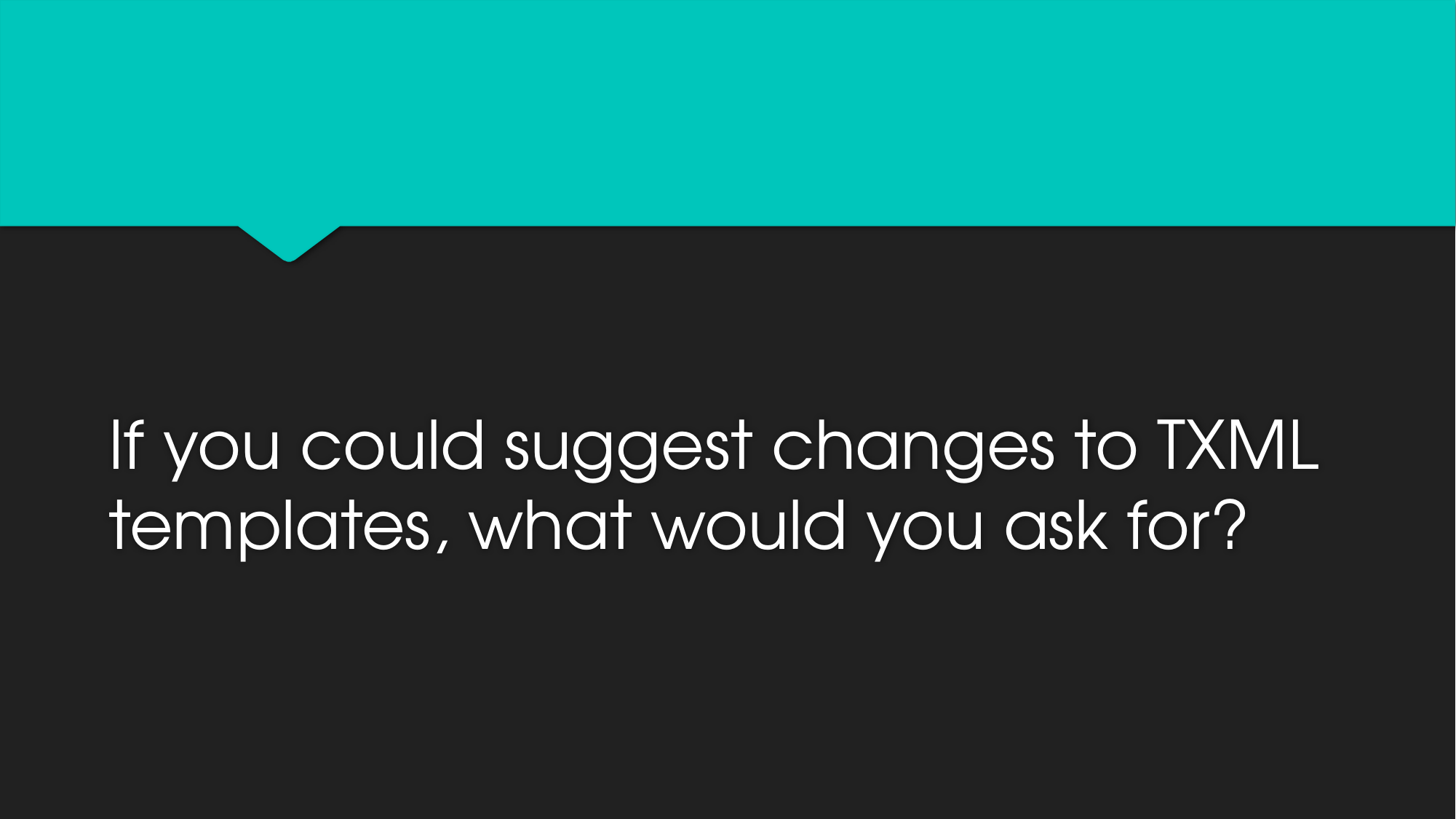

If you could suggest changes to TXML templates, what would you ask for?